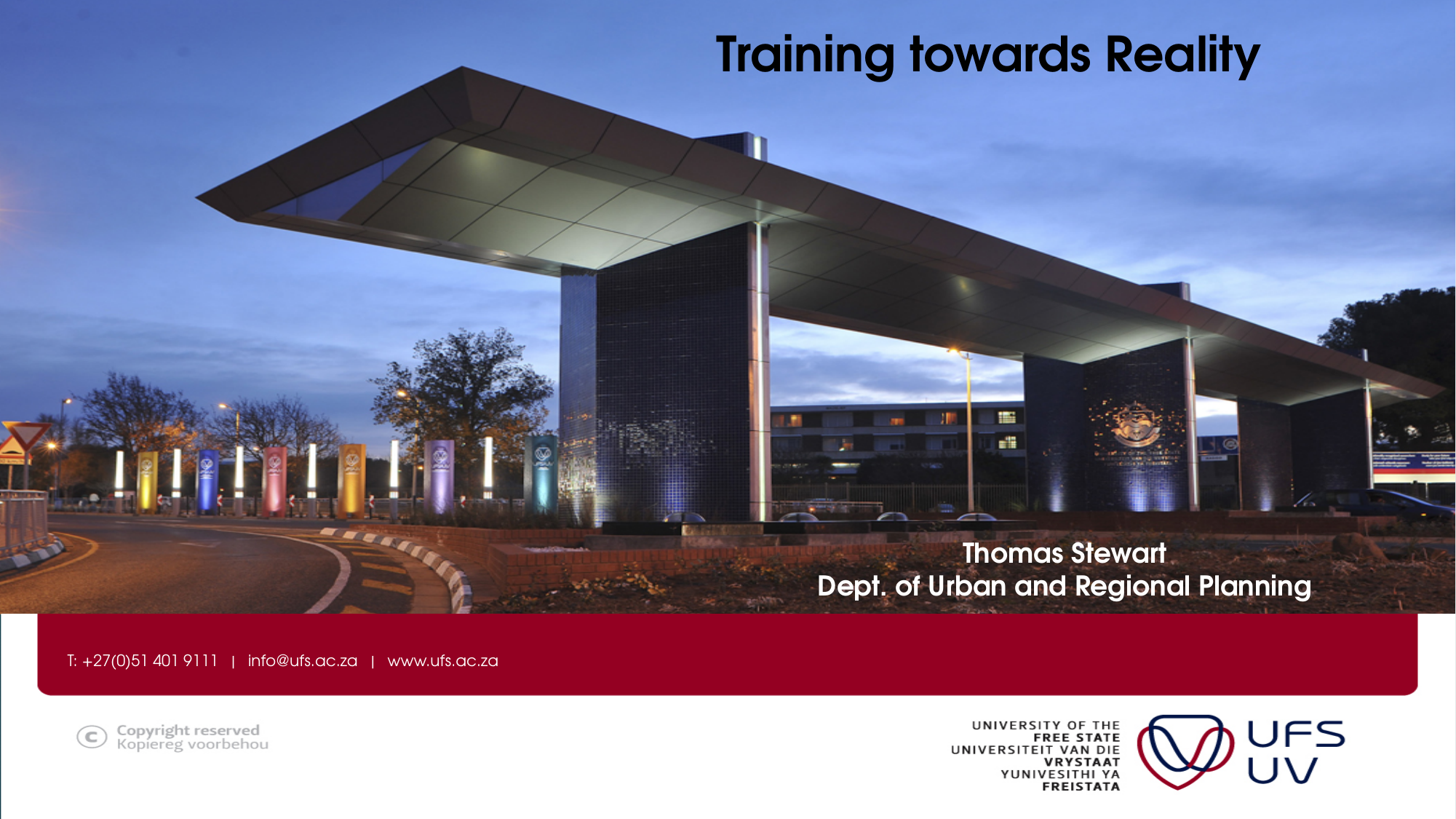

Training towards Reality
Thomas Stewart
Dept. of Urban and Regional Planning